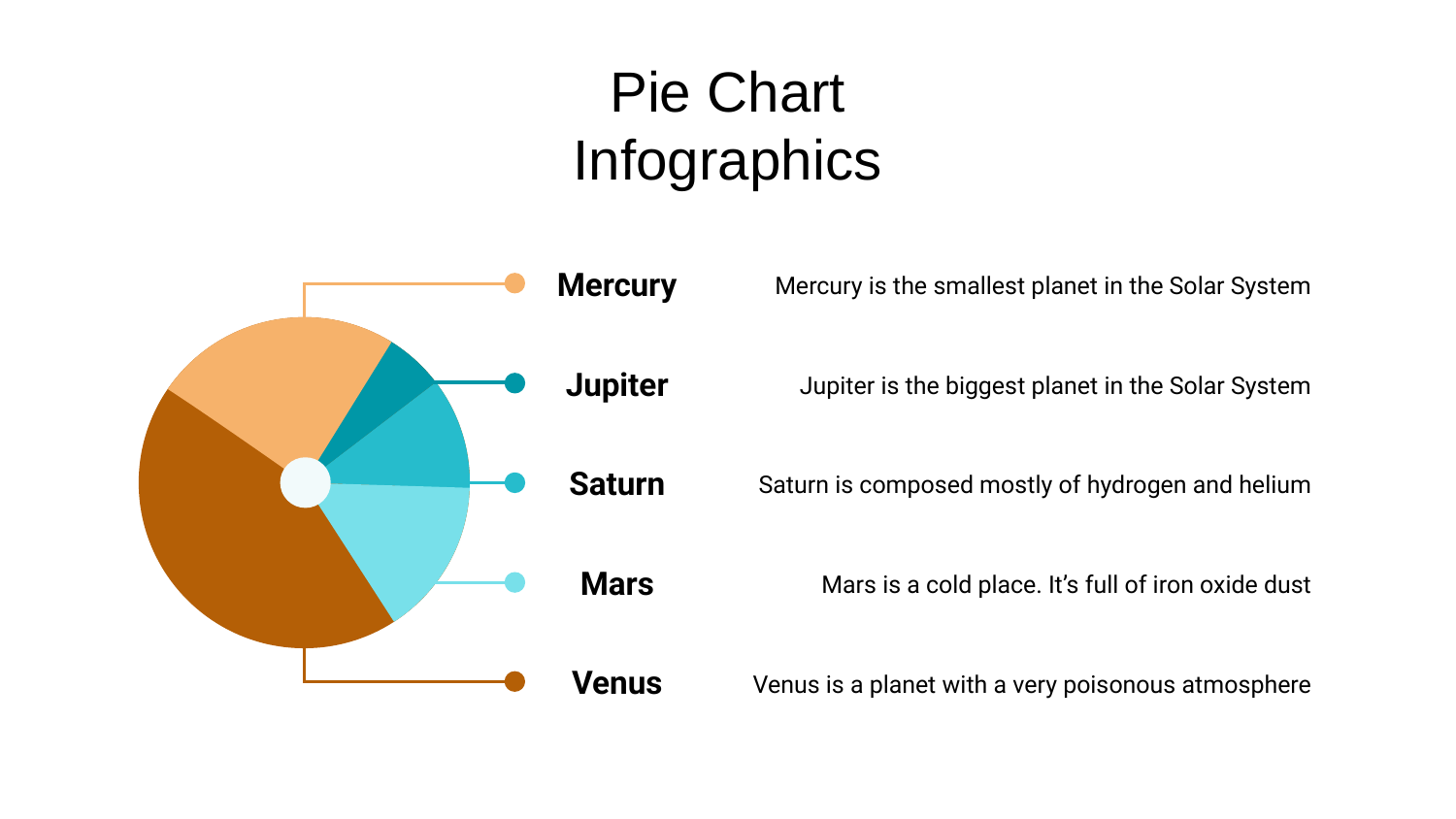

# Pie Chart Infographics

Mercury
Mercury is the smallest planet in the Solar System

Jupiter
Jupiter is the biggest planet in the Solar System

Saturn
Saturn is composed mostly of hydrogen and helium

Mars
Mars is a cold place. It’s full of iron oxide dust
Venus
Venus is a planet with a very poisonous atmosphere